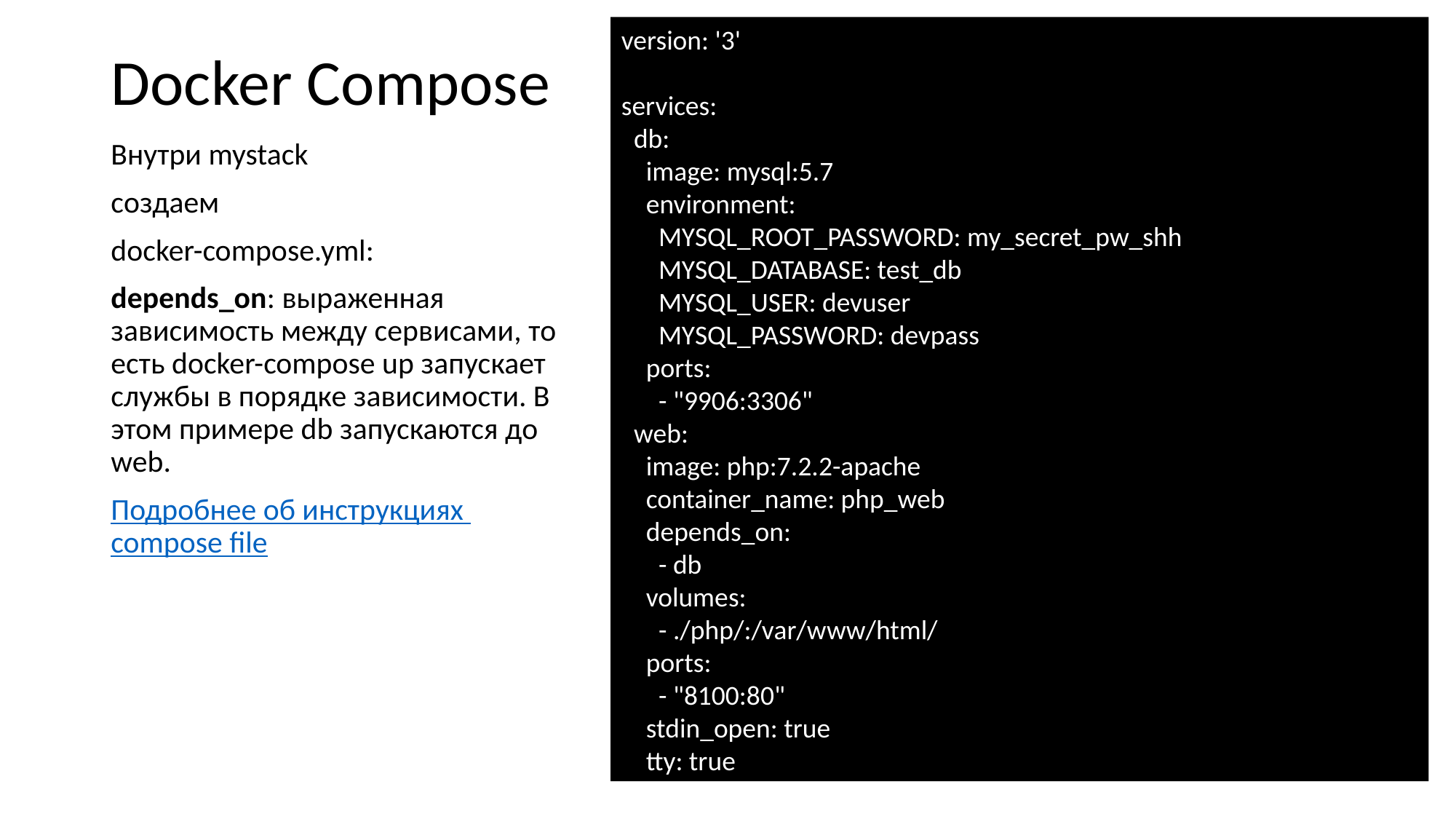

version: '3'

services:
  db:
    image: mysql:5.7
    environment:
      MYSQL_ROOT_PASSWORD: my_secret_pw_shh
      MYSQL_DATABASE: test_db
      MYSQL_USER: devuser
      MYSQL_PASSWORD: devpass
    ports:
      - "9906:3306"
  web:
    image: php:7.2.2-apache
    container_name: php_web
    depends_on:
      - db
    volumes:
      - ./php/:/var/www/html/
    ports:
      - "8100:80"
    stdin_open: true
    tty: true
# Docker Compose
Внутри mystack
создаем
docker-compose.yml:
depends_on: выраженная зависимость между сервисами, то есть docker-compose up запускает службы в порядке зависимости. В этом примере db запускаются до web.
Подробнее об инструкциях compose file